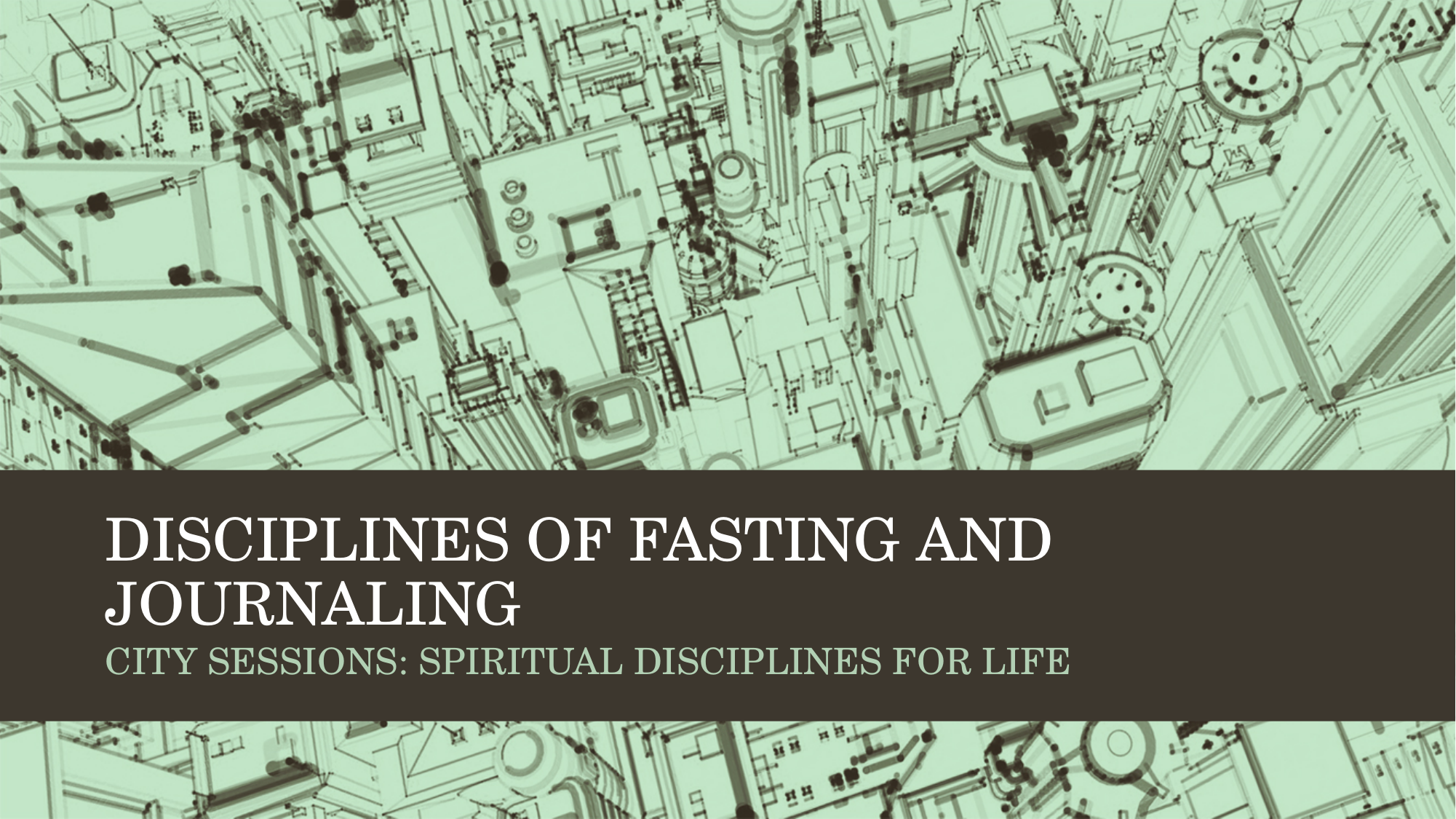

# DISCIPLINES OF FASTING AND JOURNALING
CITY SESSIONS: SPIRITUAL DISCIPLINES FOR LIFE